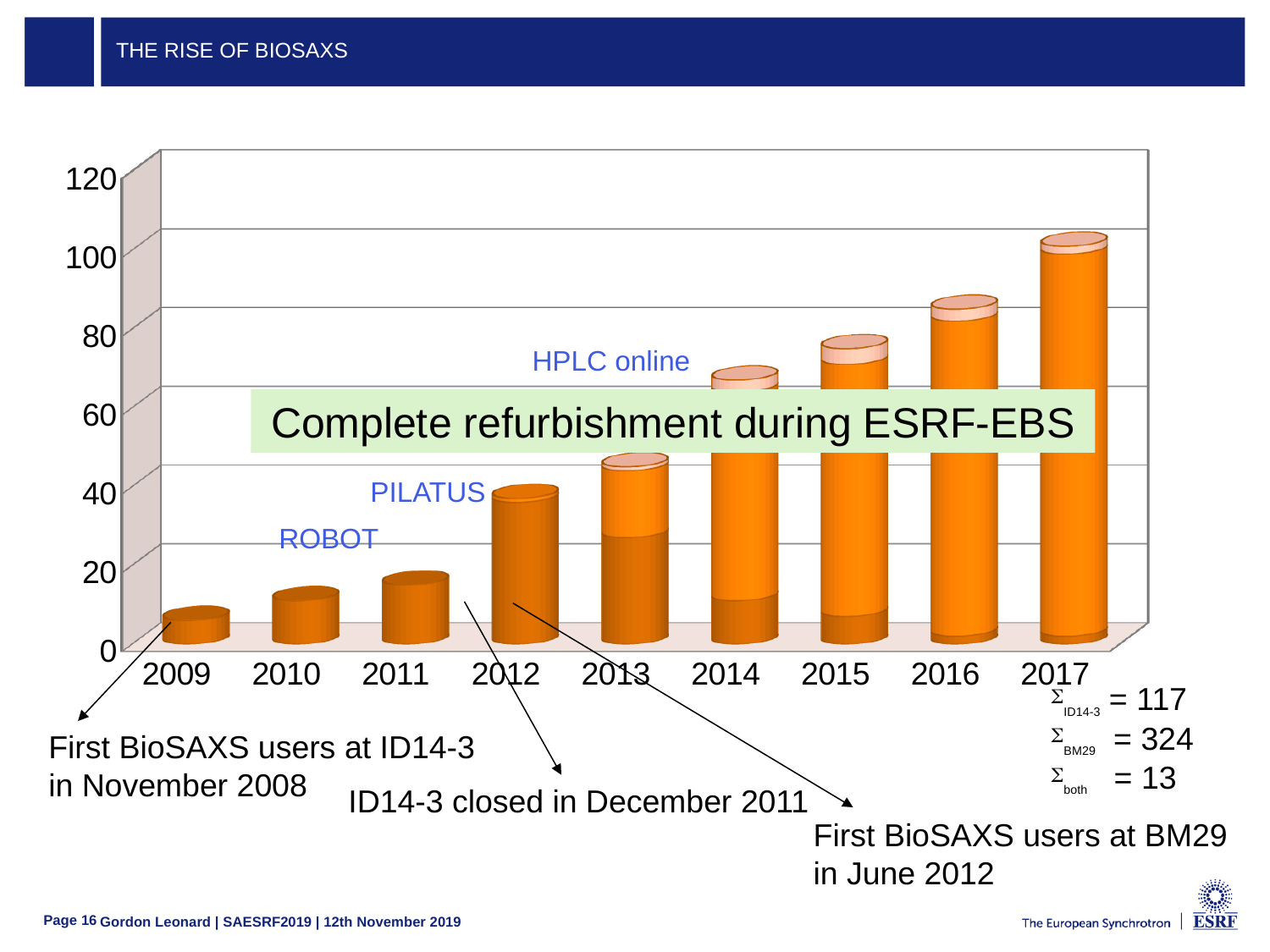

# THE RISE OF BIOSAXS

[unsupported chart]

HPLC online
ADDAPTED OPTICS
Complete refurbishment during ESRF-EBS
PILATUS
ROBOT
ID14-3 = 117
BM29  = 324
both   = 13
First BioSAXS users at ID14-3
in November 2008
ID14-3 closed in December 2011
First BioSAXS users at BM29
in June 2012
Page 16
Gordon Leonard | SAESRF2019 | 12th November 2019